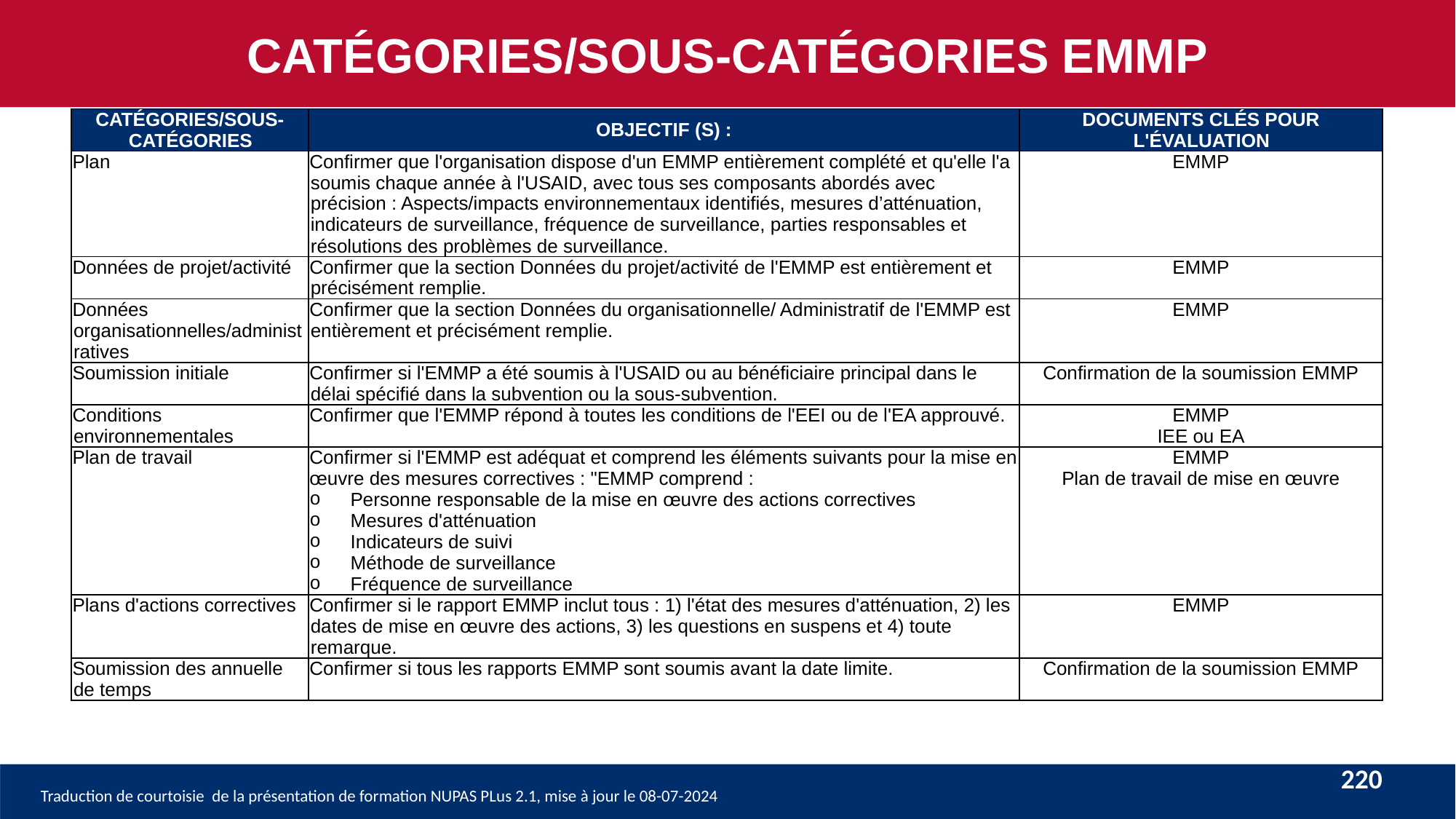

CATÉGORIES/SOUS-CATÉGORIES EMMP
| CATÉGORIES/SOUS-CATÉGORIES | OBJECTIF (S) : | DOCUMENTS CLÉS POUR L'ÉVALUATION |
| --- | --- | --- |
| Plan | Confirmer que l'organisation dispose d'un EMMP entièrement complété et qu'elle l'a soumis chaque année à l'USAID, avec tous ses composants abordés avec précision : Aspects/impacts environnementaux identifiés, mesures d’atténuation, indicateurs de surveillance, fréquence de surveillance, parties responsables et résolutions des problèmes de surveillance. | EMMP |
| Données de projet/activité | Confirmer que la section Données du projet/activité de l'EMMP est entièrement et précisément remplie. | EMMP |
| Données organisationnelles/administratives | Confirmer que la section Données du organisationnelle/ Administratif de l'EMMP est entièrement et précisément remplie. | EMMP |
| Soumission initiale | Confirmer si l'EMMP a été soumis à l'USAID ou au bénéficiaire principal dans le délai spécifié dans la subvention ou la sous-subvention. | Confirmation de la soumission EMMP |
| Conditions environnementales | Confirmer que l'EMMP répond à toutes les conditions de l'EEI ou de l'EA approuvé. | EMMP IEE ou EA |
| Plan de travail | Confirmer si l'EMMP est adéquat et comprend les éléments suivants pour la mise en œuvre des mesures correctives : "EMMP comprend : Personne responsable de la mise en œuvre des actions correctives Mesures d'atténuation Indicateurs de suivi Méthode de surveillance Fréquence de surveillance | EMMP Plan de travail de mise en œuvre |
| Plans d'actions correctives | Confirmer si le rapport EMMP inclut tous : 1) l'état des mesures d'atténuation, 2) les dates de mise en œuvre des actions, 3) les questions en suspens et 4) toute remarque. | EMMP |
| Soumission des annuelle de temps | Confirmer si tous les rapports EMMP sont soumis avant la date limite. | Confirmation de la soumission EMMP |
220
Traduction de courtoisie  de la présentation de formation NUPAS PLus 2.1, mise à jour le 08-07-2024